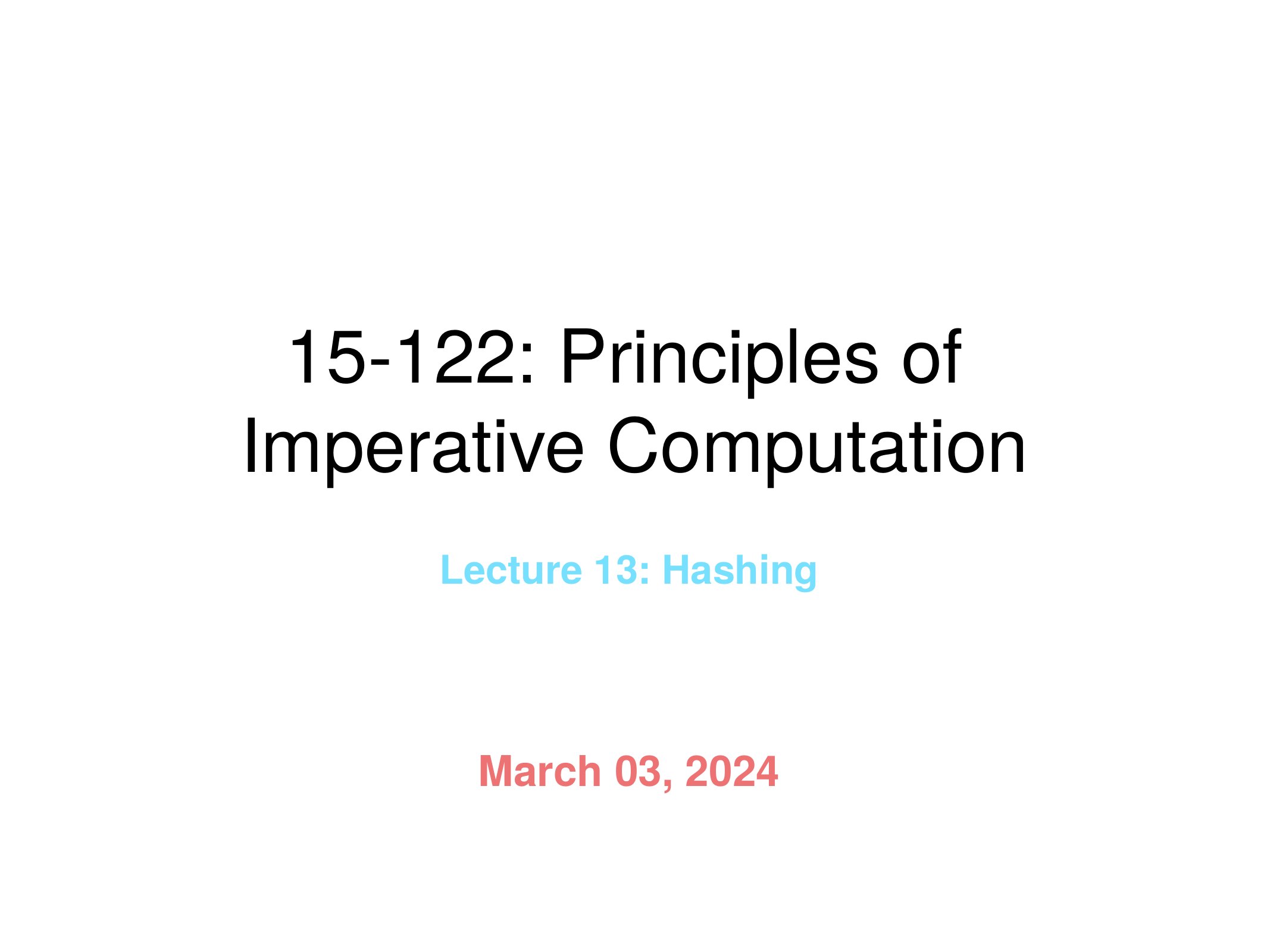

# 15-122: Principles of Imperative Computation
Lecture 13: Hashing

March 03, 2024